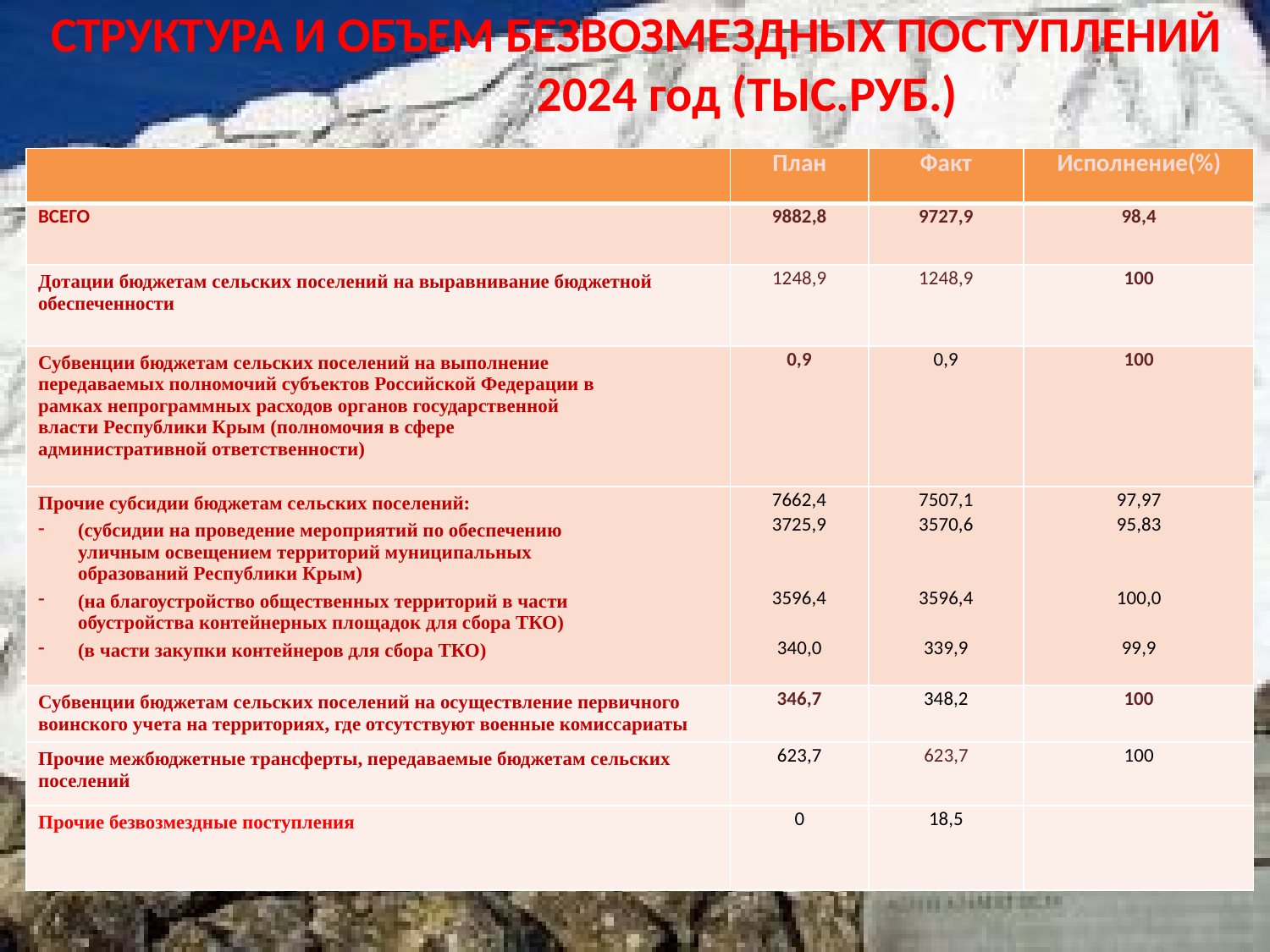

# СТРУКТУРА И ОБЪЕМ БЕЗВОЗМЕЗДНЫХ ПОСТУПЛЕНИЙ  2024 год (ТЫС.РУБ.)
|  | План | Факт | Исполнение(%) |
| --- | --- | --- | --- |
| ВСЕГО | 9882,8 | 9727,9 | 98,4 |
| Дотации бюджетам сельских поселений на выравнивание бюджетной обеспеченности | 1248,9 | 1248,9 | 100 |
| Субвенции бюджетам сельских поселений на выполнение передаваемых полномочий субъектов Российской Федерации в рамках непрограммных расходов органов государственной власти Республики Крым (полномочия в сфере административной ответственности) | 0,9 | 0,9 | 100 |
| Прочие субсидии бюджетам сельских поселений: (субсидии на проведение мероприятий по обеспечению уличным освещением территорий муниципальных образований Республики Крым) (на благоустройство общественных территорий в части обустройства контейнерных площадок для сбора ТКО) (в части закупки контейнеров для сбора ТКО) | 7662,4 3725,9 3596,4 340,0 | 7507,1 3570,6 3596,4 339,9 | 97,97 95,83 100,0 99,9 |
| Субвенции бюджетам сельских поселений на осуществление первичного воинского учета на территориях, где отсутствуют военные комиссариаты | 346,7 | 348,2 | 100 |
| Прочие межбюджетные трансферты, передаваемые бюджетам сельских поселений | 623,7 | 623,7 | 100 |
| Прочие безвозмездные поступления | 0 | 18,5 |  |